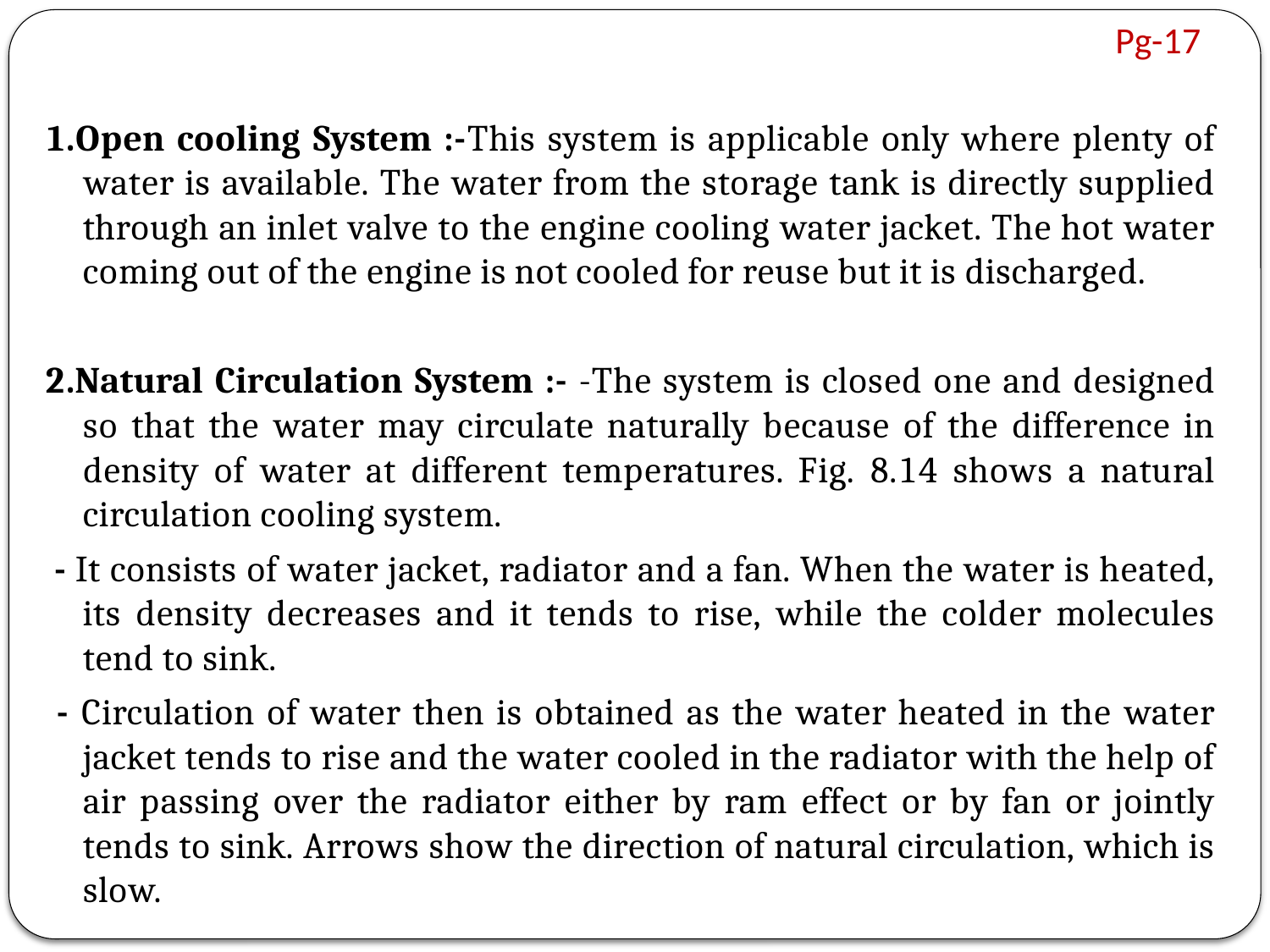

# Pg-17

1.Open cooling System :-This system is applicable only where plenty of water is available. The water from the storage tank is directly supplied through an inlet valve to the engine cooling water jacket. The hot water coming out of the engine is not cooled for reuse but it is discharged.

2.Natural Circulation System :- -The system is closed one and designed so that the water may circulate naturally because of the difference in density of water at different temperatures. Fig. 8.14 shows a natural circulation cooling system.
 - It consists of water jacket, radiator and a fan. When the water is heated, its density decreases and it tends to rise, while the colder molecules tend to sink.
 - Circulation of water then is obtained as the water heated in the water jacket tends to rise and the water cooled in the radiator with the help of air passing over the radiator either by ram effect or by fan or jointly tends to sink. Arrows show the direction of natural circulation, which is slow.